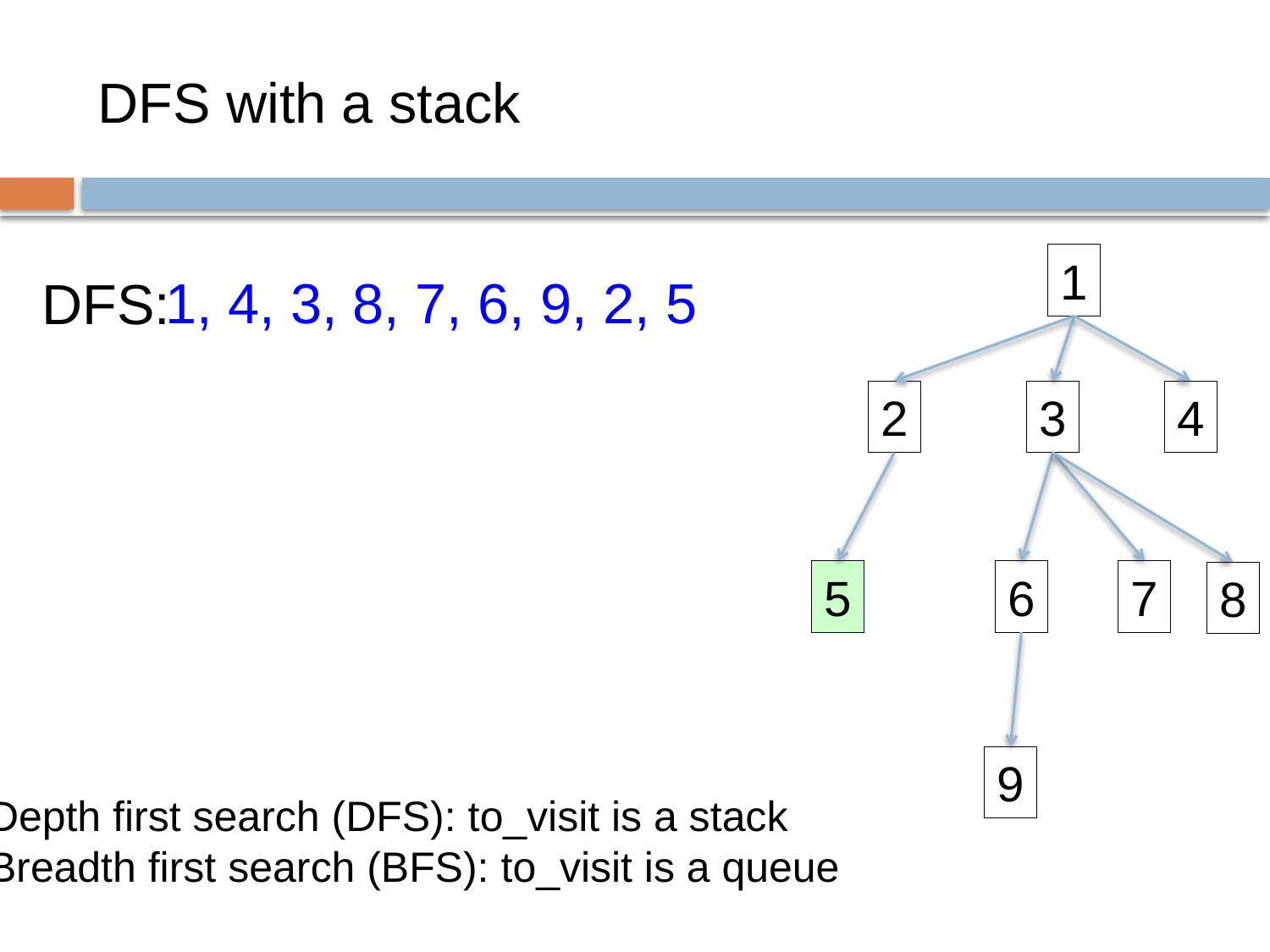

# DFS with a stack
1
1, 4, 3, 8, 7, 6, 9, 2, 5
DFS:
2
3
4
5
6
7
8
9
Depth first search (DFS): to_visit is a stack
Breadth first search (BFS): to_visit is a queue